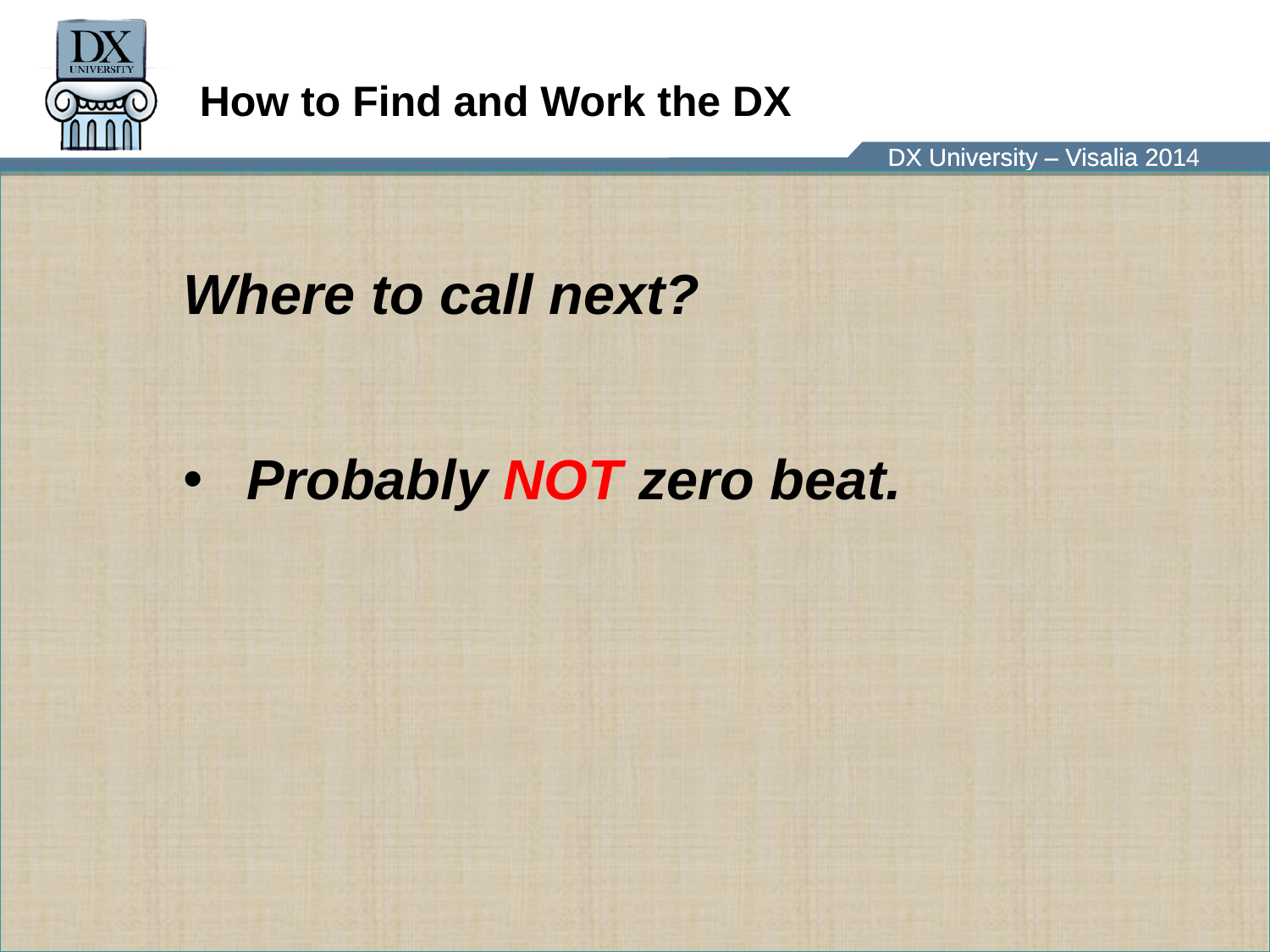

# How to Find and Work the DX
Where to call next?

Probably NOT zero beat.